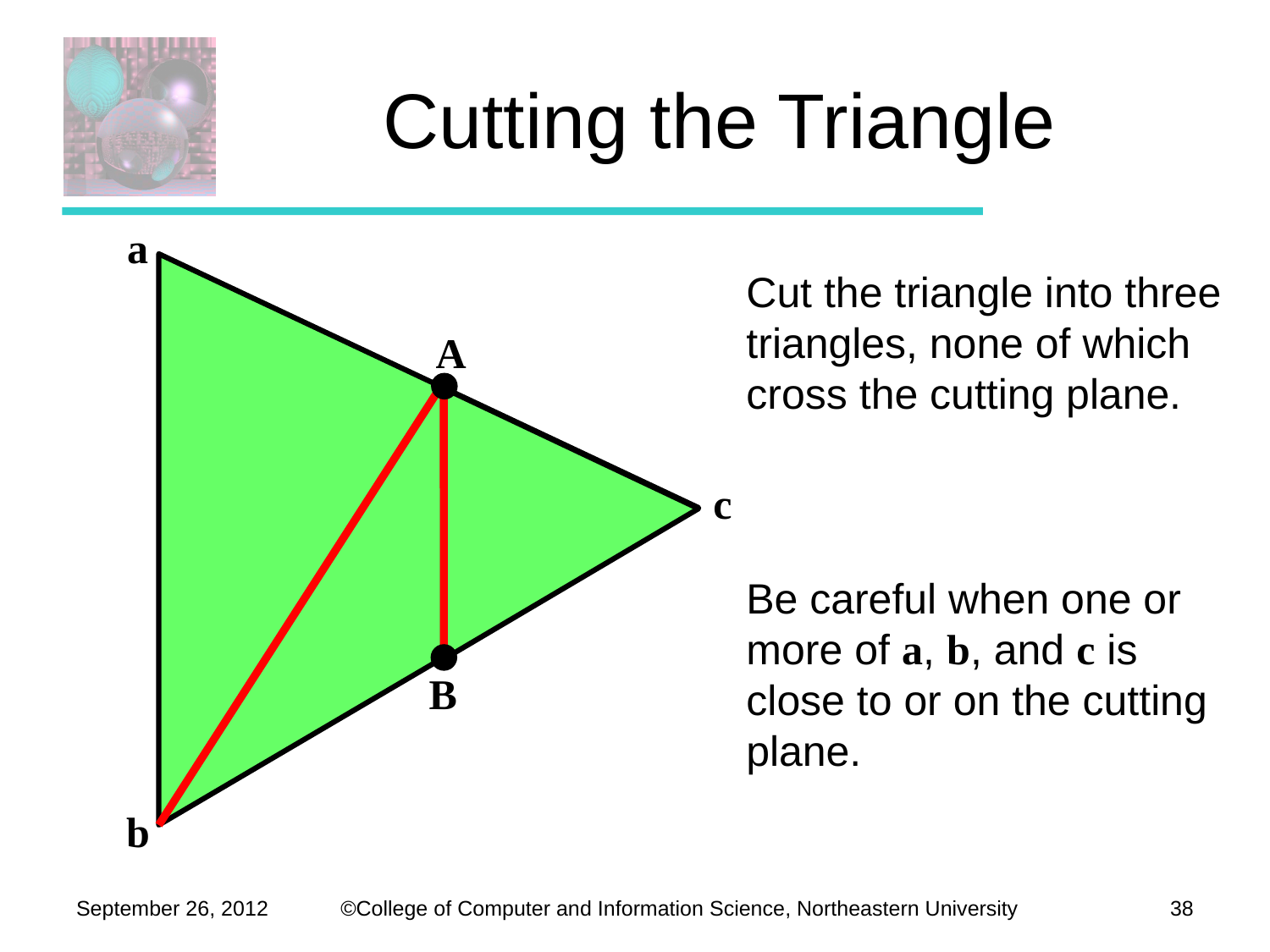

# Cutting the Triangle
a

Cut the triangle into three triangles, none of which cross the cutting plane.
A

c

Be careful when one or more of a, b, and c is close to or on the cutting plane.

B
b
September 26, 2012
38